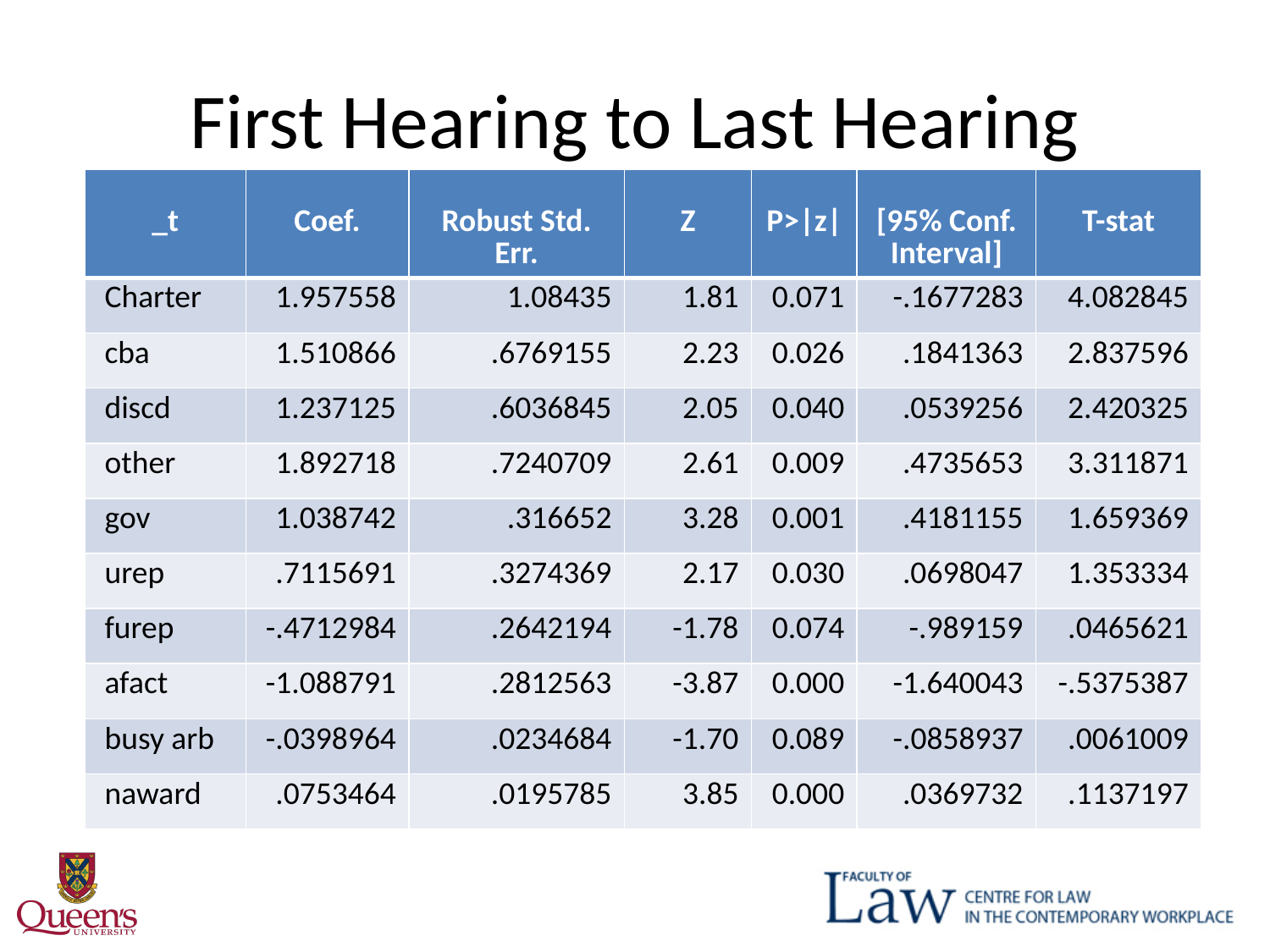

# First Hearing to Last Hearing
| \_t | Coef. | Robust Std. Err. | Z | P>|z| | [95% Conf. Interval] | T-stat |
| --- | --- | --- | --- | --- | --- | --- |
| Charter | 1.957558 | 1.08435 | 1.81 | 0.071 | -.1677283 | 4.082845 |
| cba | 1.510866 | .6769155 | 2.23 | 0.026 | .1841363 | 2.837596 |
| discd | 1.237125 | .6036845 | 2.05 | 0.040 | .0539256 | 2.420325 |
| other | 1.892718 | .7240709 | 2.61 | 0.009 | .4735653 | 3.311871 |
| gov | 1.038742 | .316652 | 3.28 | 0.001 | .4181155 | 1.659369 |
| urep | .7115691 | .3274369 | 2.17 | 0.030 | .0698047 | 1.353334 |
| furep | -.4712984 | .2642194 | -1.78 | 0.074 | -.989159 | .0465621 |
| afact | -1.088791 | .2812563 | -3.87 | 0.000 | -1.640043 | -.5375387 |
| busy arb | -.0398964 | .0234684 | -1.70 | 0.089 | -.0858937 | .0061009 |
| naward | .0753464 | .0195785 | 3.85 | 0.000 | .0369732 | .1137197 |